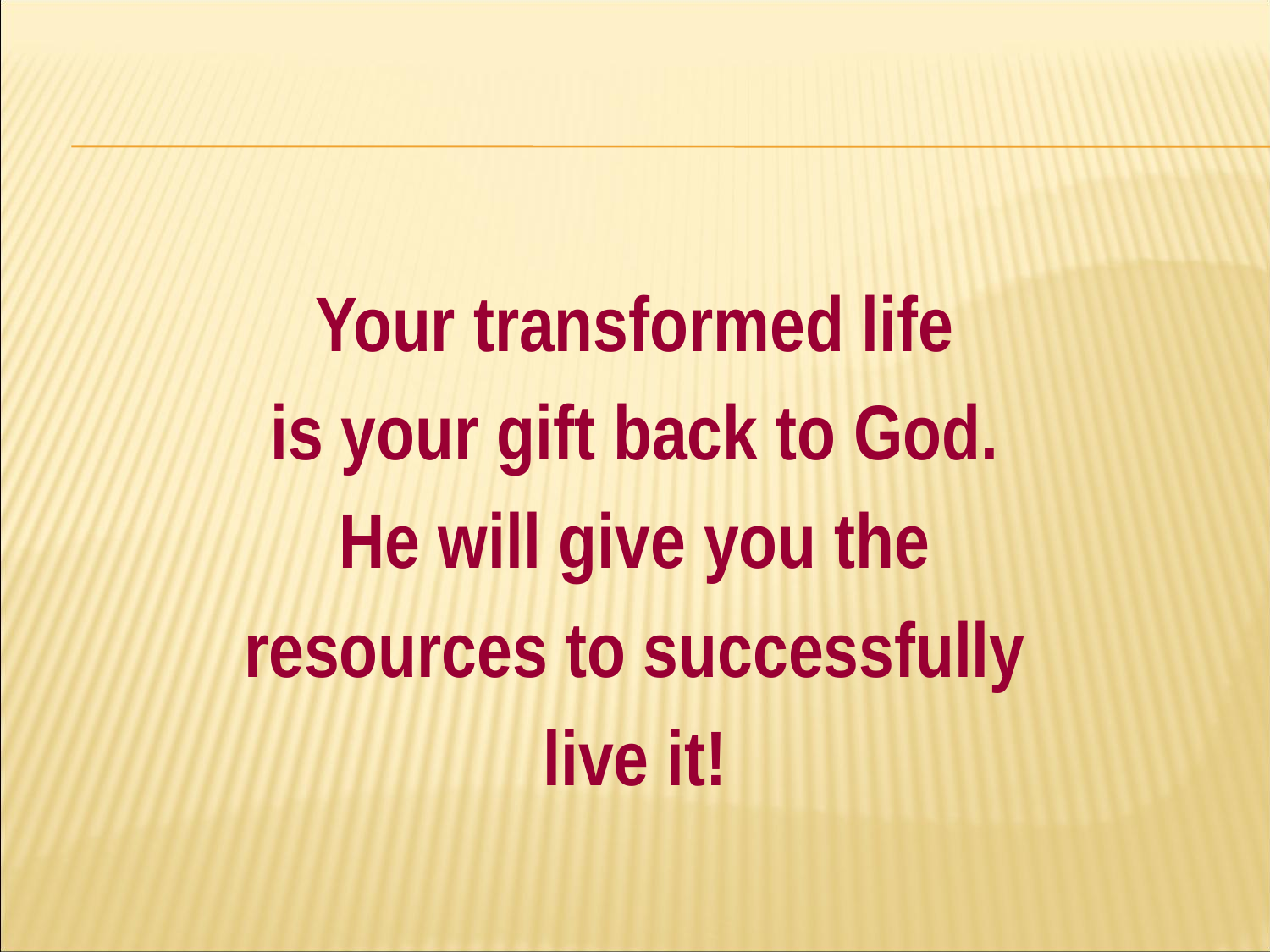

#

Your transformed life
is your gift back to God.
He will give you the
resources to successfully
live it!